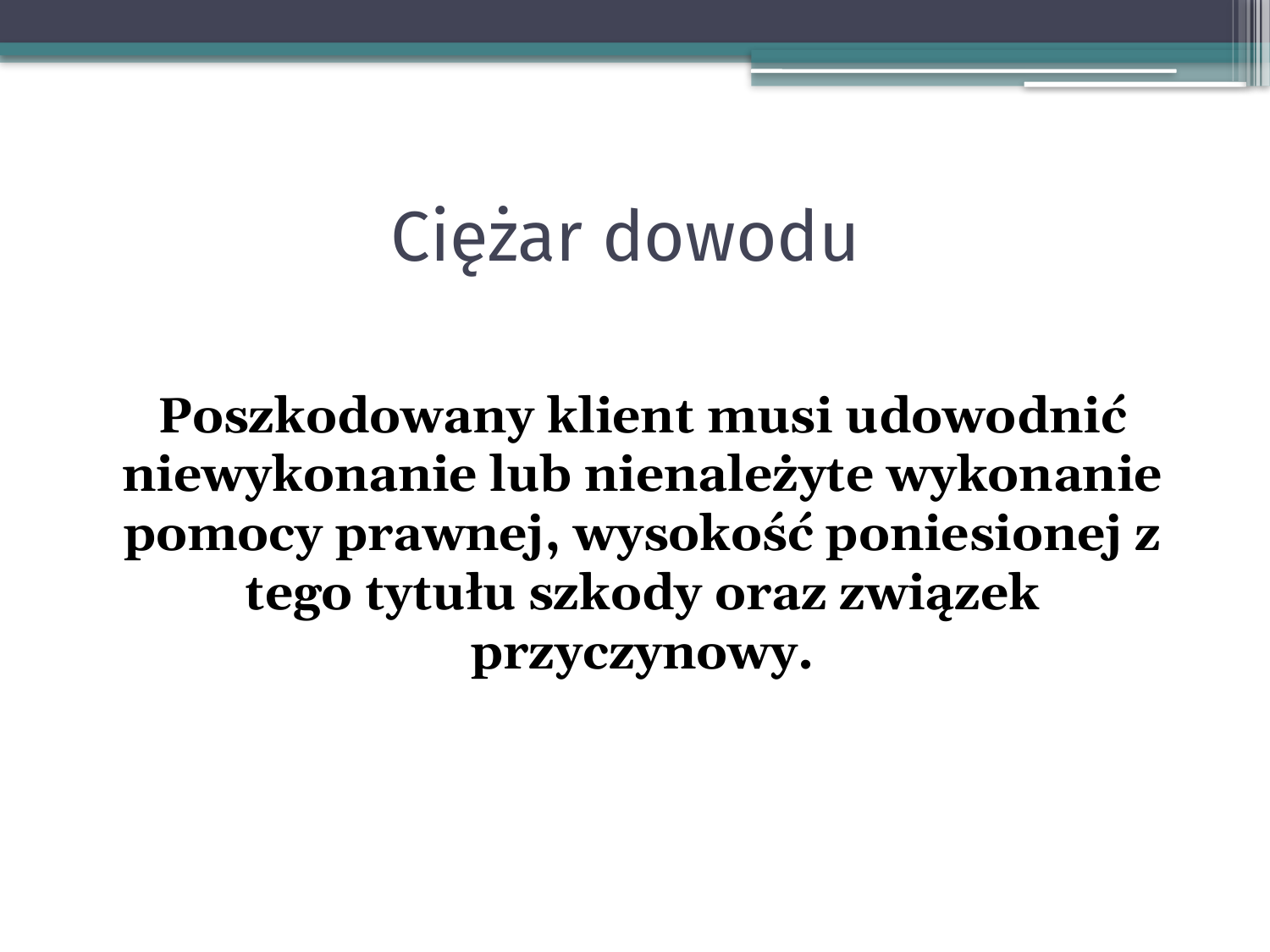

# Ciężar dowodu

Poszkodowany klient musi udowodnić niewykonanie lub nienależyte wykonanie pomocy prawnej, wysokość poniesionej z tego tytułu szkody oraz związek przyczynowy.